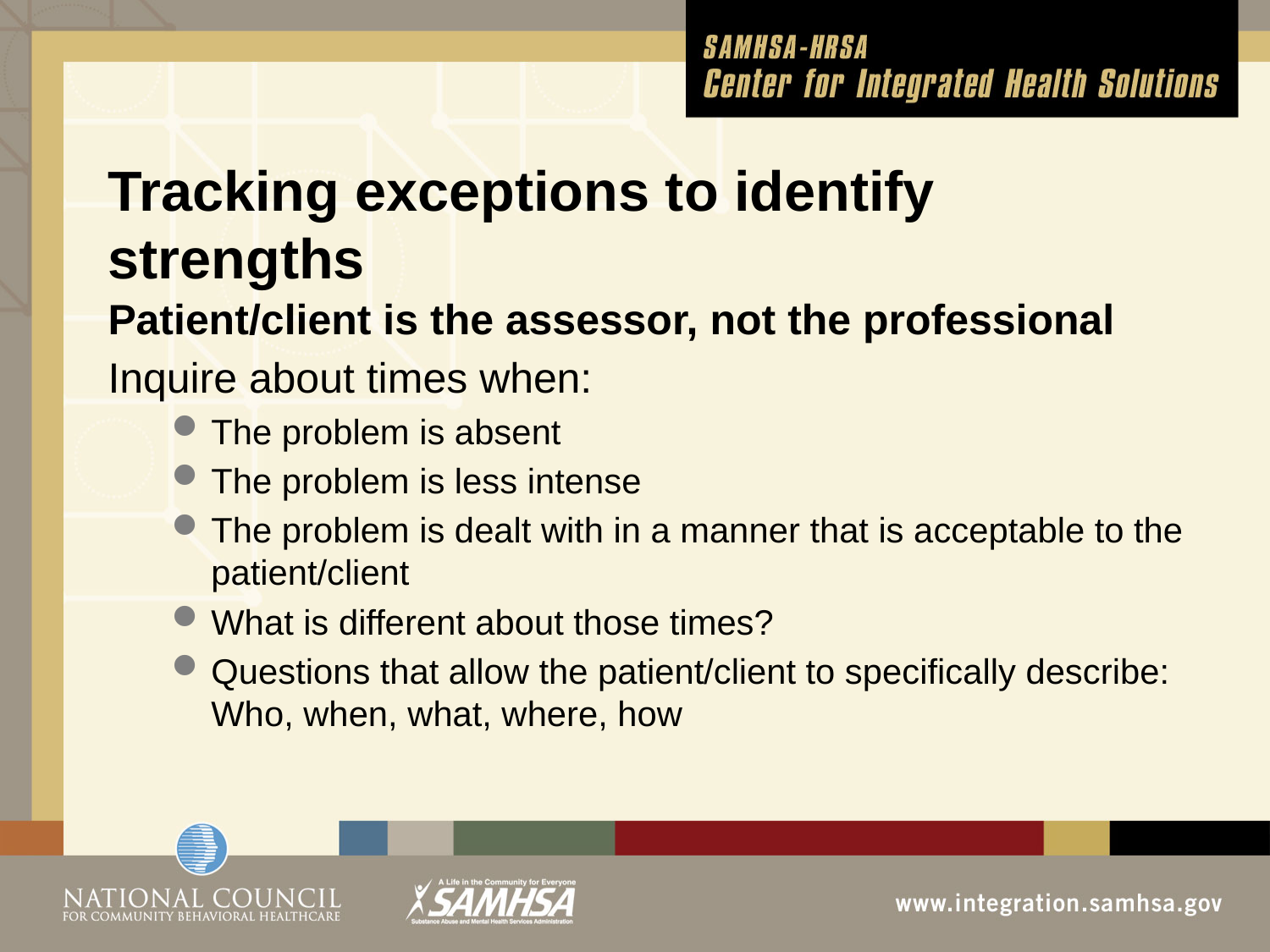

# Tracking exceptions to identify strengths
Patient/client is the assessor, not the professional
Inquire about times when:
The problem is absent
The problem is less intense
The problem is dealt with in a manner that is acceptable to the patient/client
What is different about those times?
Questions that allow the patient/client to specifically describe: Who, when, what, where, how